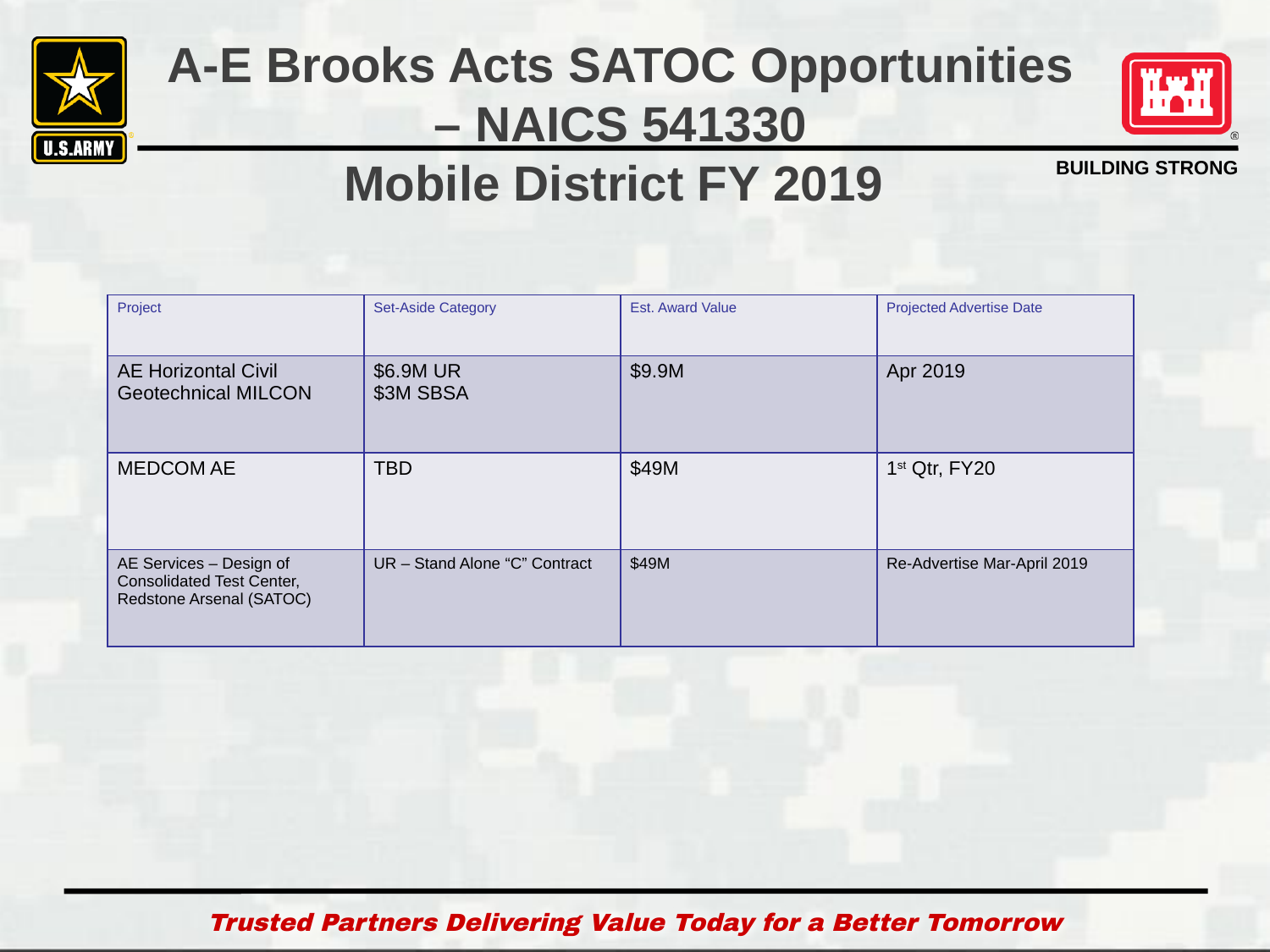

# A-E Brooks Acts SATOC Opportunities – NAICS 541330 Mobile District FY 2019
| Project | Set-Aside Category | Est. Award Value | Projected Advertise Date |
| --- | --- | --- | --- |
| AE Horizontal Civil Geotechnical MILCON | $6.9M UR $3M SBSA | $9.9M | Apr 2019 |
| MEDCOM AE | TBD | $49M | 1st Qtr, FY20 |
| AE Services – Design of Consolidated Test Center, Redstone Arsenal (SATOC) | UR – Stand Alone “C” Contract | $49M | Re-Advertise Mar-April 2019 |